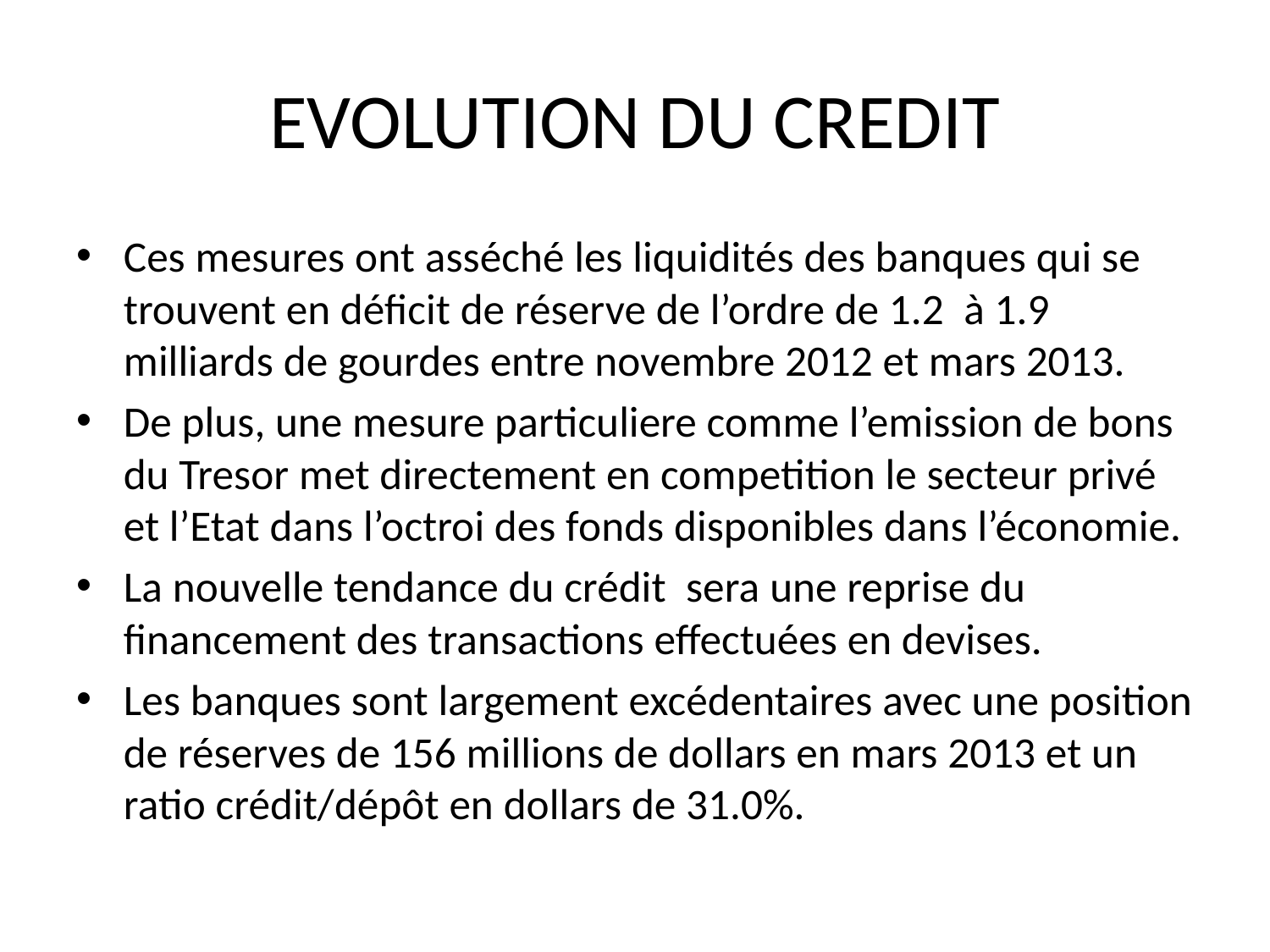

# EVOLUTION DU CREDIT
Ces mesures ont asséché les liquidités des banques qui se trouvent en déficit de réserve de l’ordre de 1.2  à 1.9 milliards de gourdes entre novembre 2012 et mars 2013.
De plus, une mesure particuliere comme l’emission de bons du Tresor met directement en competition le secteur privé et l’Etat dans l’octroi des fonds disponibles dans l’économie.
La nouvelle tendance du crédit  sera une reprise du financement des transactions effectuées en devises.
Les banques sont largement excédentaires avec une position de réserves de 156 millions de dollars en mars 2013 et un ratio crédit/dépôt en dollars de 31.0%.